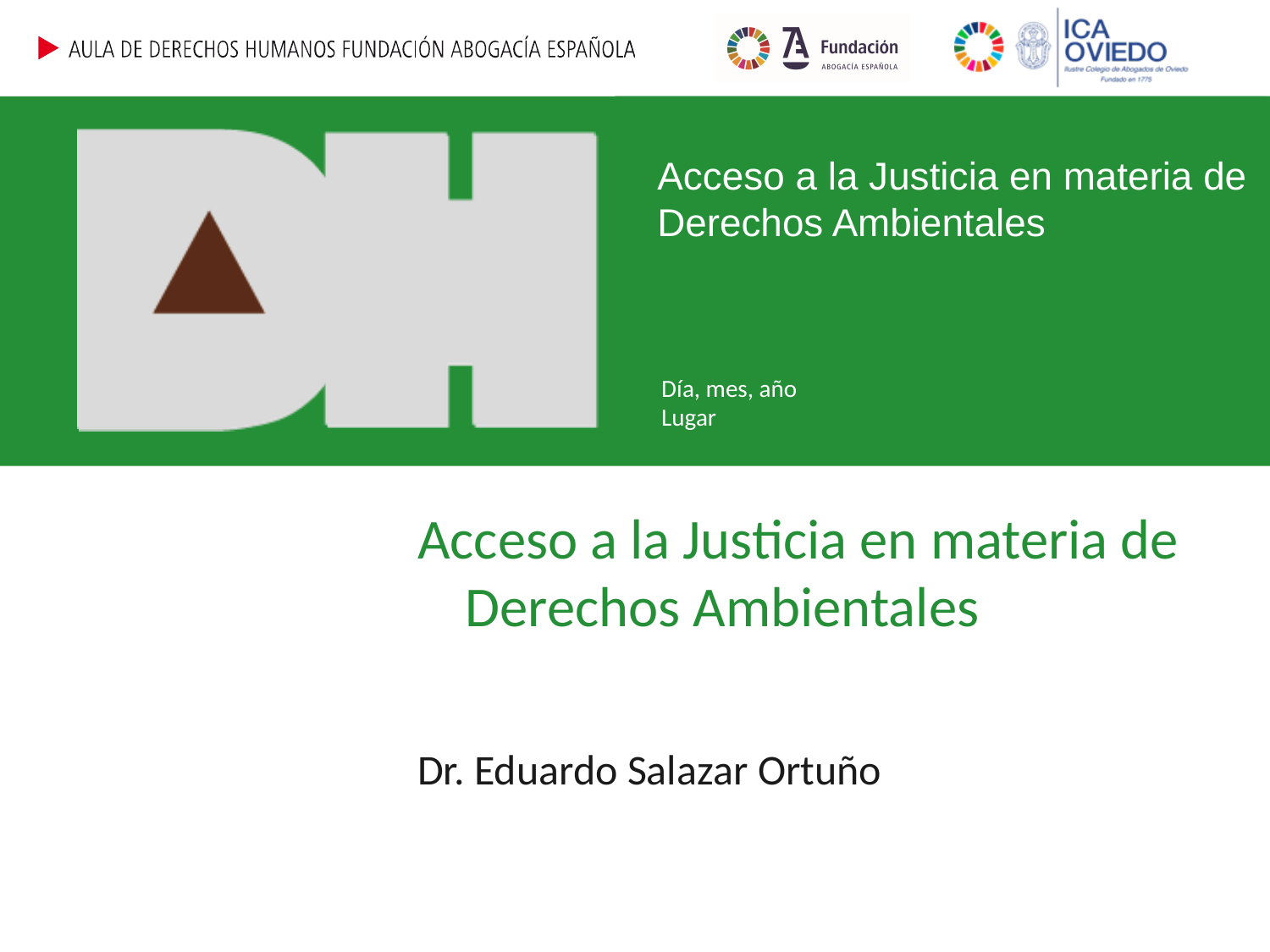

Acceso a la Justicia en materia de Derechos Ambientales
Dr. Eduardo Salazar Ortuño